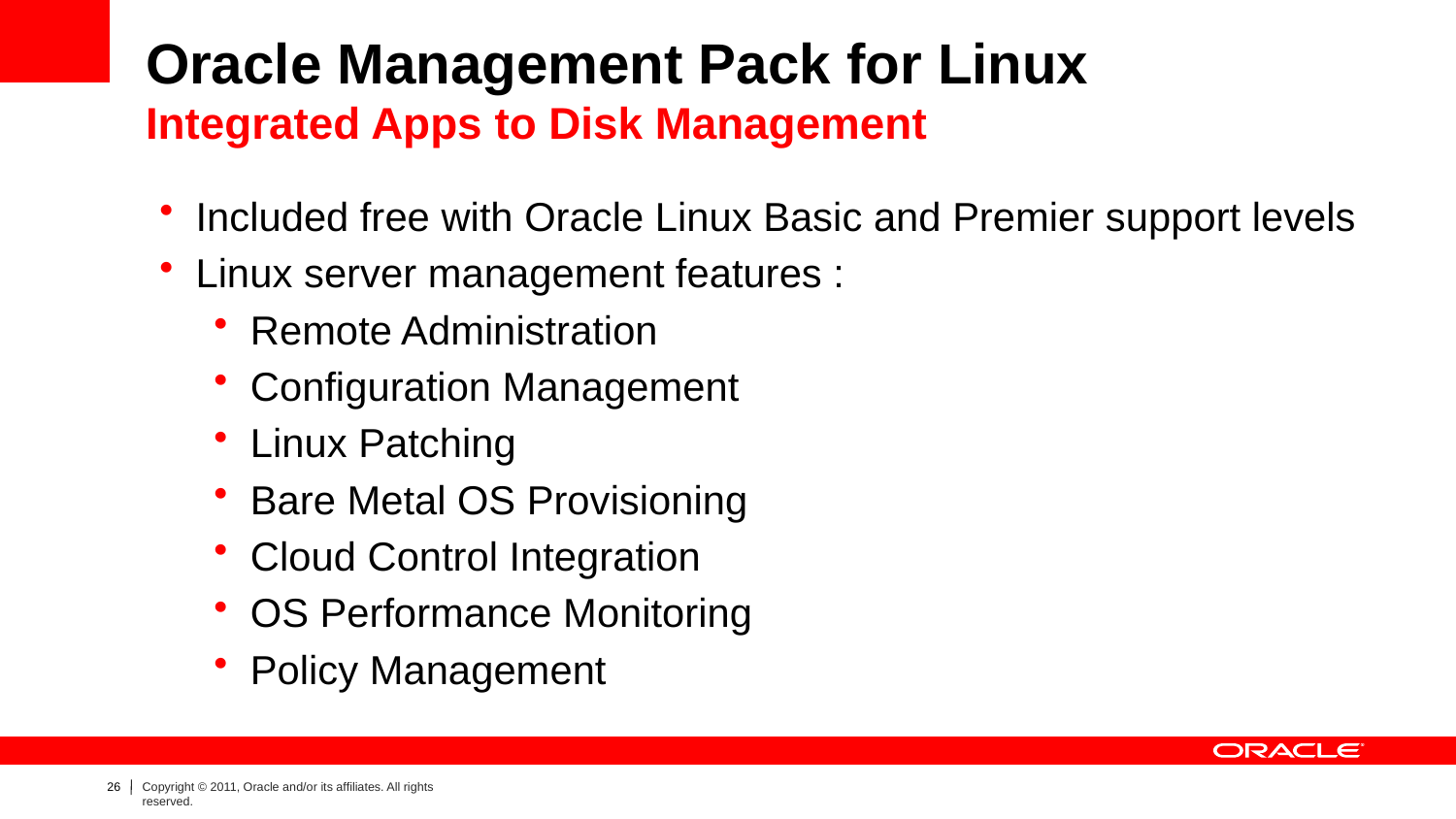

# Oracle Management Pack for Linux Integrated Apps to Disk Management
Included free with Oracle Linux Basic and Premier support levels
Linux server management features :
Remote Administration
Configuration Management
Linux Patching
Bare Metal OS Provisioning
Cloud Control Integration
OS Performance Monitoring
Policy Management